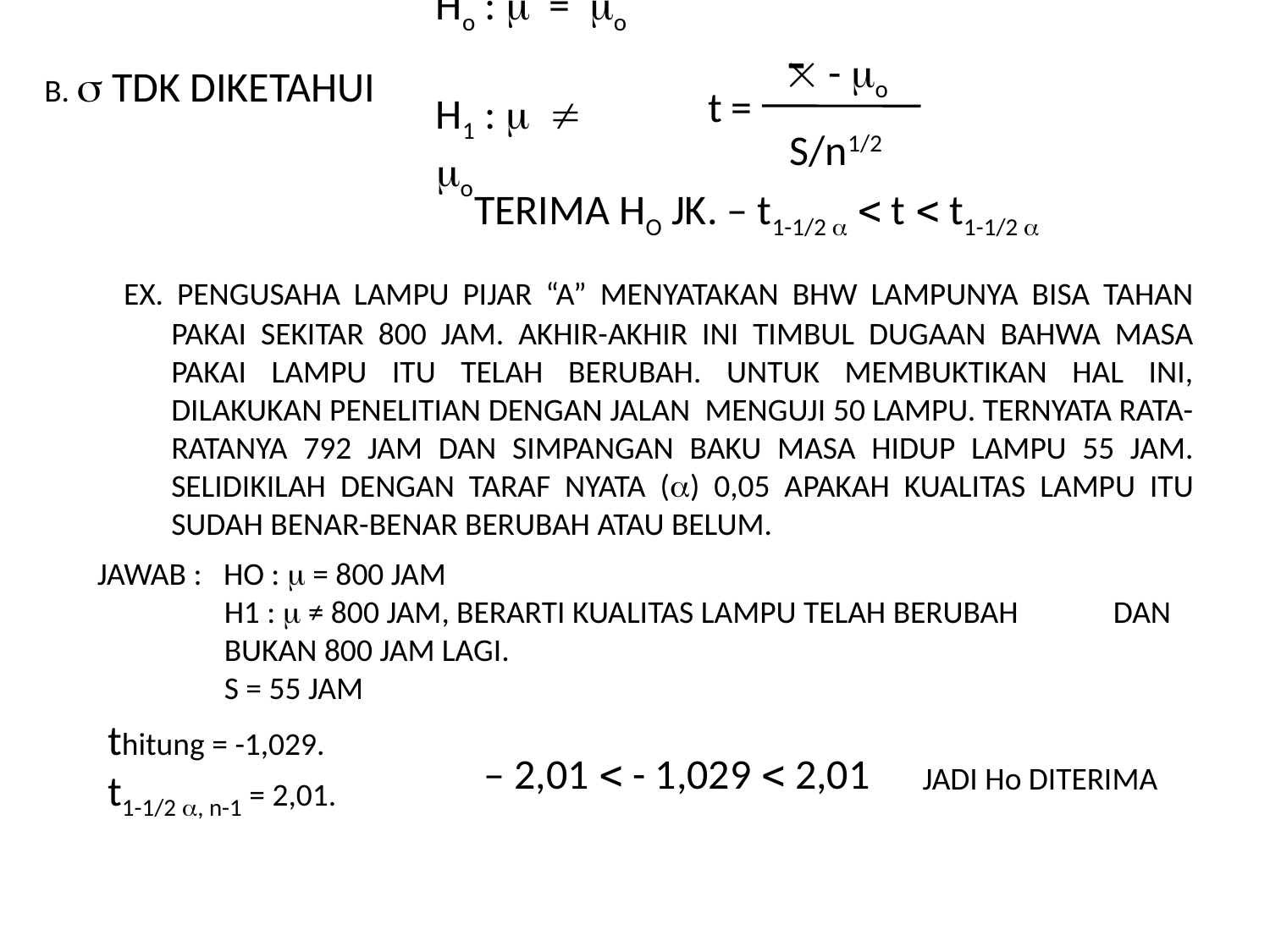

-
Ho : μ  =  μo
H1 : μ  ≠  μo
× - μo

B. σ TDK DIKETAHUI

t =
S/n1/2
TERIMA HO JK. – t1-1/2 α < t < t1-1/2 α
 EX. PENGUSAHA LAMPU PIJAR “A” MENYATAKAN BHW LAMPUNYA BISA TAHAN PAKAI SEKITAR 800 JAM. AKHIR-AKHIR INI TIMBUL DUGAAN BAHWA MASA PAKAI LAMPU ITU TELAH BERUBAH. UNTUK MEMBUKTIKAN HAL INI, DILAKUKAN PENELITIAN DENGAN JALAN  MENGUJI 50 LAMPU. TERNYATA RATA-RATANYA 792 JAM DAN SIMPANGAN BAKU MASA HIDUP LAMPU 55 JAM. SELIDIKILAH DENGAN TARAF NYATA (α) 0,05 APAKAH KUALITAS LAMPU ITU SUDAH BENAR-BENAR BERUBAH ATAU BELUM.
JAWAB :   HO : μ = 800 JAM
	H1 : μ ≠ 800 JAM, BERARTI KUALITAS LAMPU TELAH BERUBAH   	DAN BUKAN 800 JAM LAGI.
	S = 55 JAM
thitung = -1,029.
t1-1/2 α, n-1 = 2,01.
 – 2,01 < - 1,029 < 2,01
JADI Ho DITERIMA